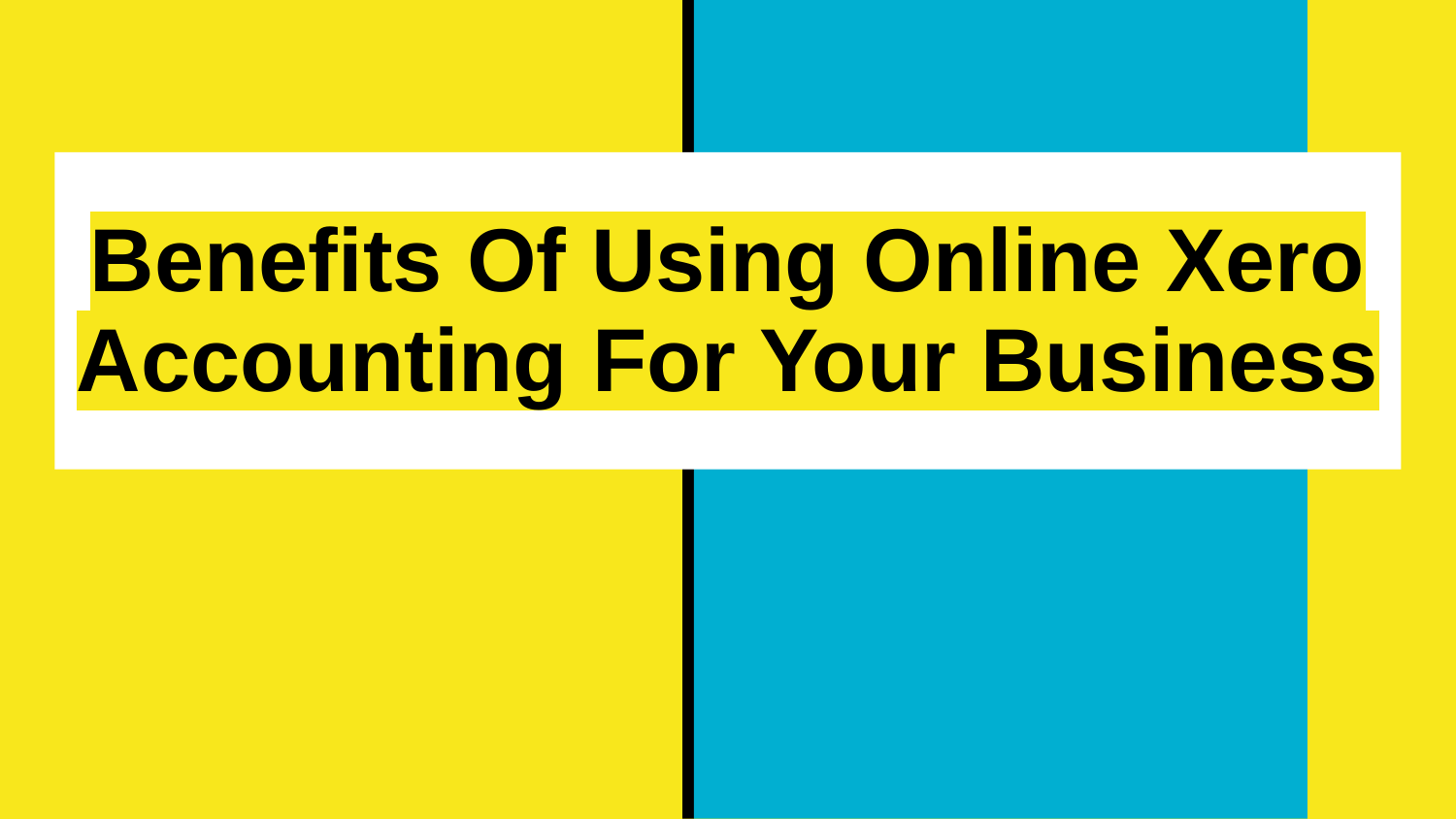

# Benefits Of Using Online Xero Accounting For Your Business